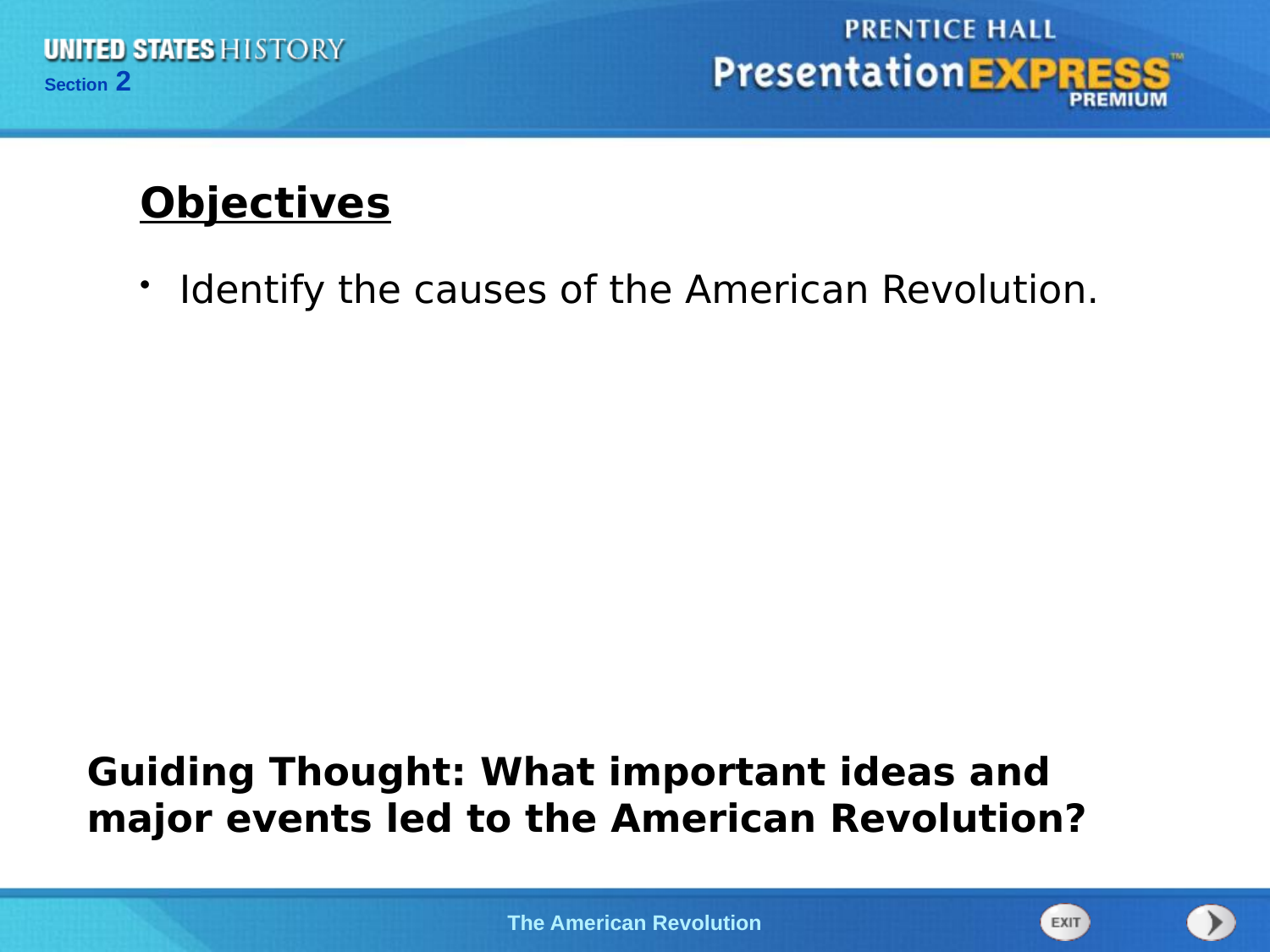

Objectives
Identify the causes of the American Revolution.

Guiding Thought: What important ideas and major events led to the American Revolution?